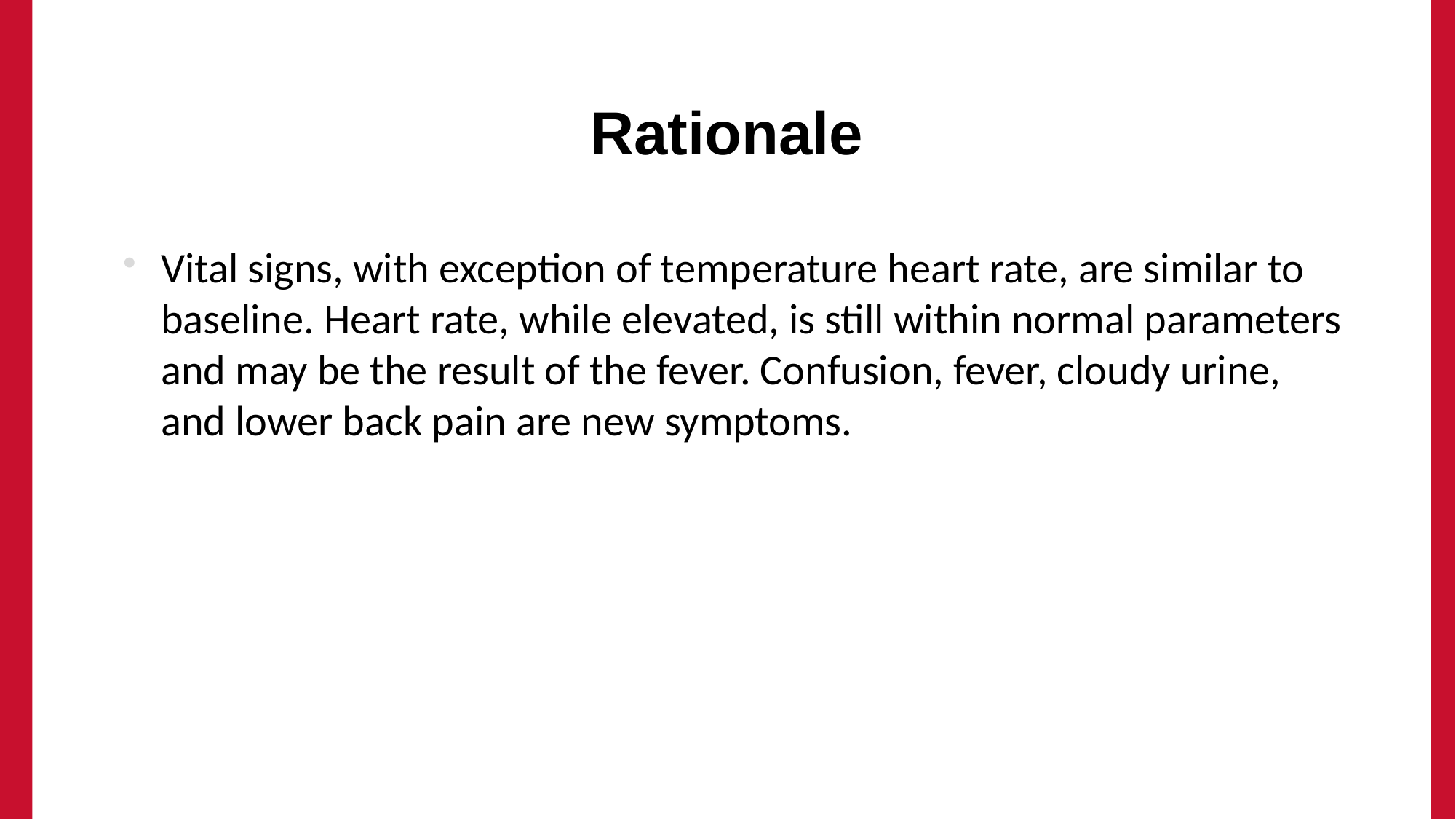

# Rationale
Vital signs, with exception of temperature heart rate, are similar to baseline. Heart rate, while elevated, is still within normal parameters and may be the result of the fever. Confusion, fever, cloudy urine, and lower back pain are new symptoms.